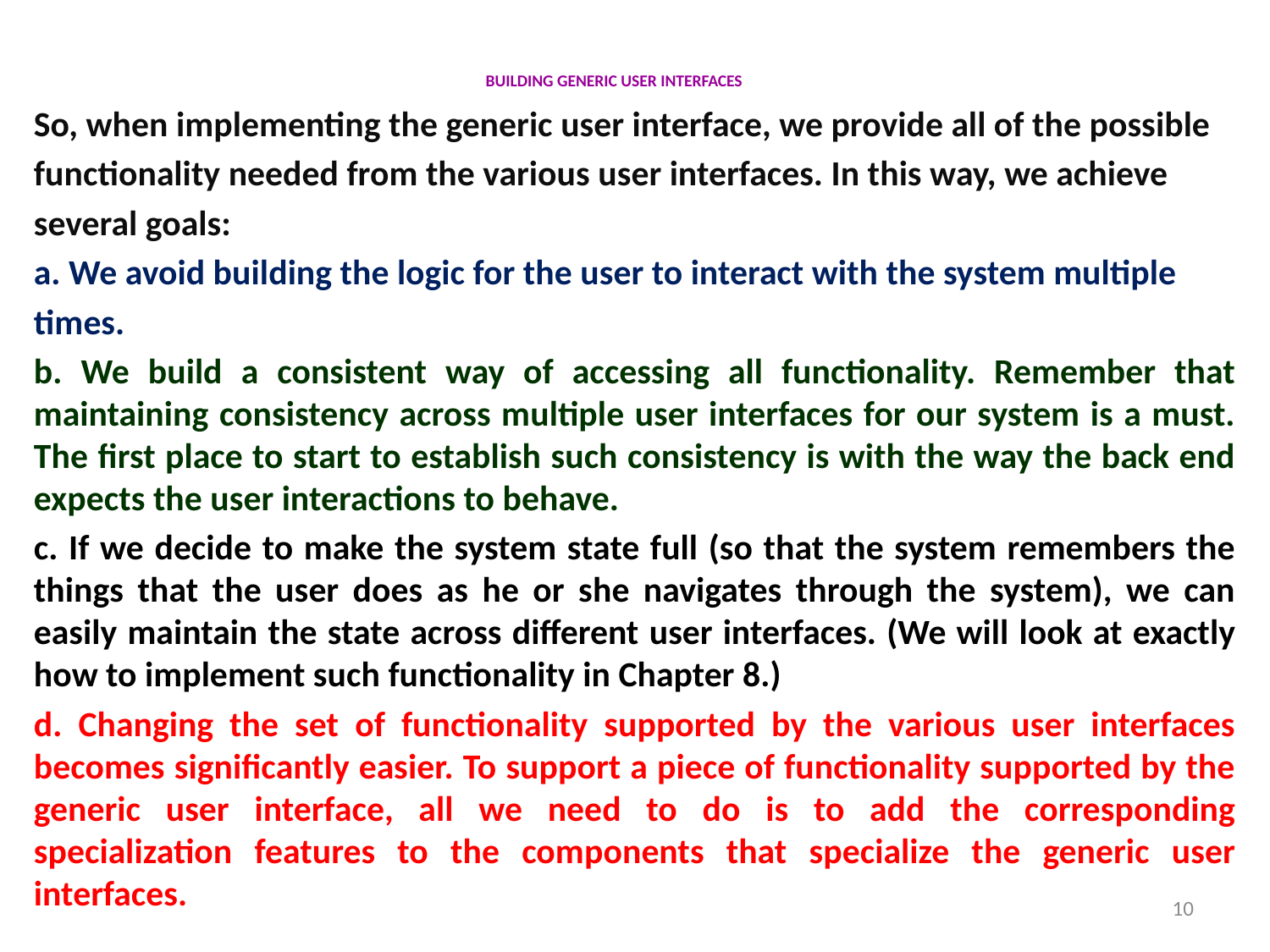

# BUILDING GENERIC USER INTERFACES
So, when implementing the generic user interface, we provide all of the possible
functionality needed from the various user interfaces. In this way, we achieve
several goals:
a. We avoid building the logic for the user to interact with the system multiple
times.
b. We build a consistent way of accessing all functionality. Remember that maintaining consistency across multiple user interfaces for our system is a must. The first place to start to establish such consistency is with the way the back end expects the user interactions to behave.
c. If we decide to make the system state full (so that the system remembers the things that the user does as he or she navigates through the system), we can easily maintain the state across different user interfaces. (We will look at exactly how to implement such functionality in Chapter 8.)
d. Changing the set of functionality supported by the various user interfaces becomes significantly easier. To support a piece of functionality supported by the generic user interface, all we need to do is to add the corresponding specialization features to the components that specialize the generic user interfaces.
10